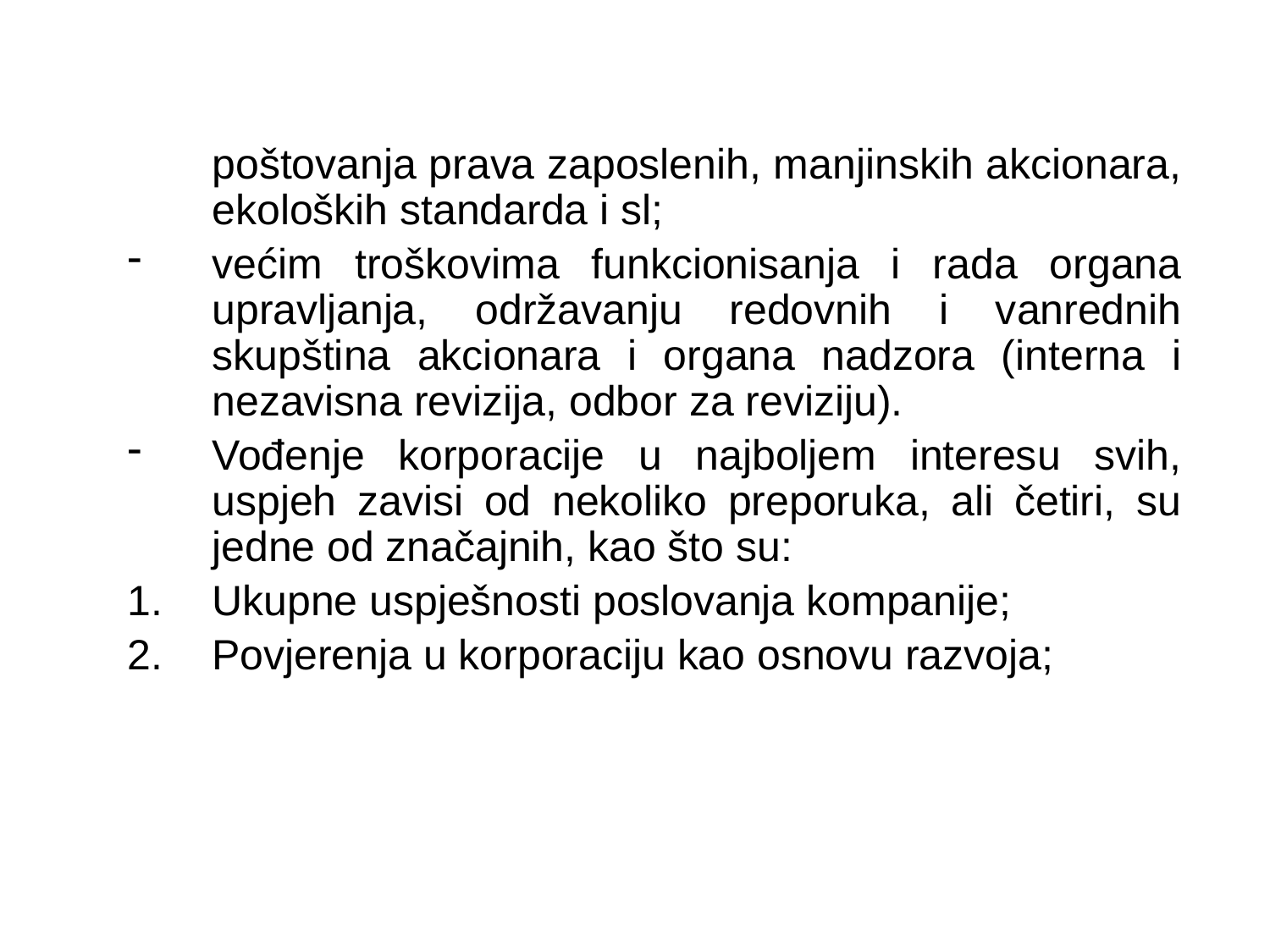

poštovanja prava zaposlenih, manjinskih akcionara, ekoloških standarda i sl;
većim troškovima funkcionisanja i rada organa upravljanja, održavanju redovnih i vanrednih skupština akcionara i organa nadzora (interna i nezavisna revizija, odbor za reviziju).
Vođenje korporacije u najboljem interesu svih, uspjeh zavisi od nekoliko preporuka, ali četiri, su jedne od značajnih, kao što su:
Ukupne uspješnosti poslovanja kompanije;
Povjerenja u korporaciju kao osnovu razvoja;